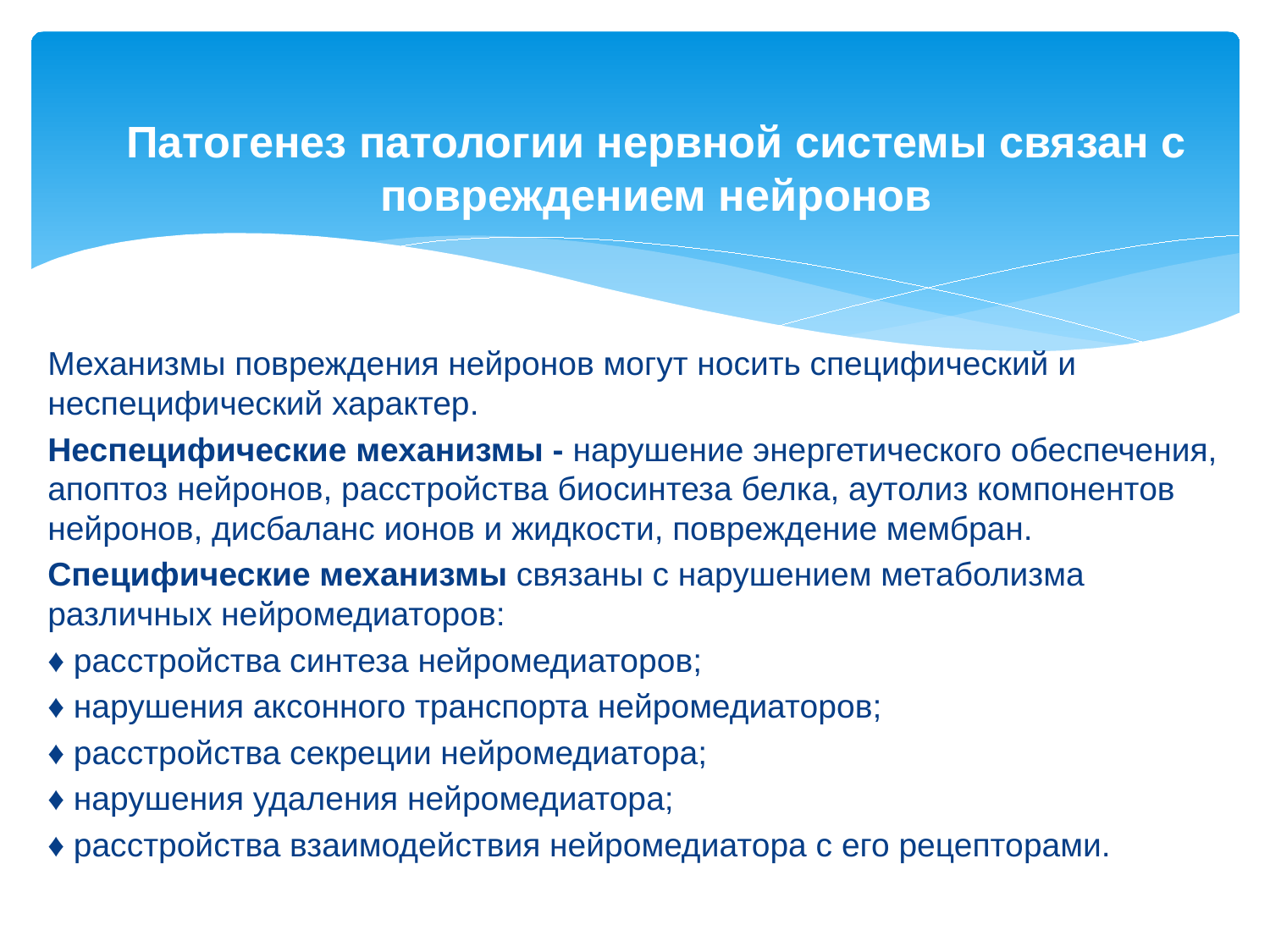

# Патогенез патологии нервной системы связан с повреждением нейронов
Механизмы повреждения нейронов могут носить специфический и неспецифический характер.
Неспецифические механизмы - нарушение энергетического обеспечения, апоптоз нейронов, расстройства биосинтеза белка, аутолиз компонентов нейронов, дисбаланс ионов и жидкости, повреждение мембран.
Специфические механизмы связаны с нарушением метаболизма различных нейромедиаторов:
♦ расстройства синтеза нейромедиаторов;
♦ нарушения аксонного транспорта нейромедиаторов;
♦ расстройства секреции нейромедиатора;
♦ нарушения удаления нейромедиатора;
♦ расстройства взаимодействия нейромедиатора с его рецепторами.